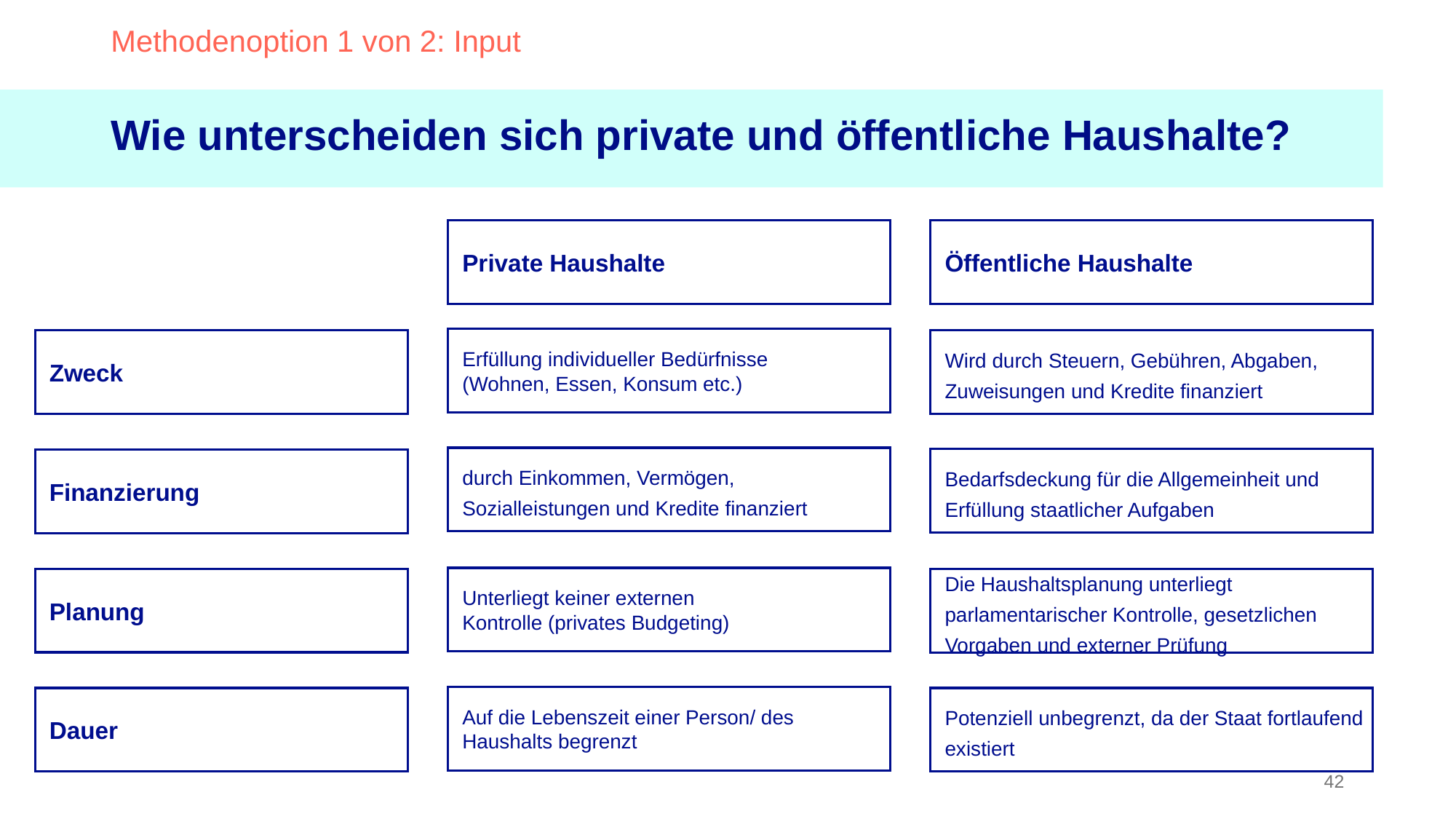

Methodenoption 1 von 2: Input

Wie unterscheiden sich private und öffentliche Haushalte?
Private Haushalte
Öffentliche Haushalte
Erfüllung individueller Bedürfnisse
(Wohnen, Essen, Konsum etc.)
Zweck
Wird durch Steuern, Gebühren, Abgaben, Zuweisungen und Kredite finanziert
durch Einkommen, Vermögen, Sozialleistungen und Kredite finanziert
Bedarfsdeckung für die Allgemeinheit und Erfüllung staatlicher Aufgaben
Finanzierung
Unterliegt keiner externen
Kontrolle (privates Budgeting)
Planung
Die Haushaltsplanung unterliegt parlamentarischer Kontrolle, gesetzlichen Vorgaben und externer Prüfung
Auf die Lebenszeit einer Person/ des Haushalts begrenzt
Potenziell unbegrenzt, da der Staat fortlaufend existiert
Dauer
42